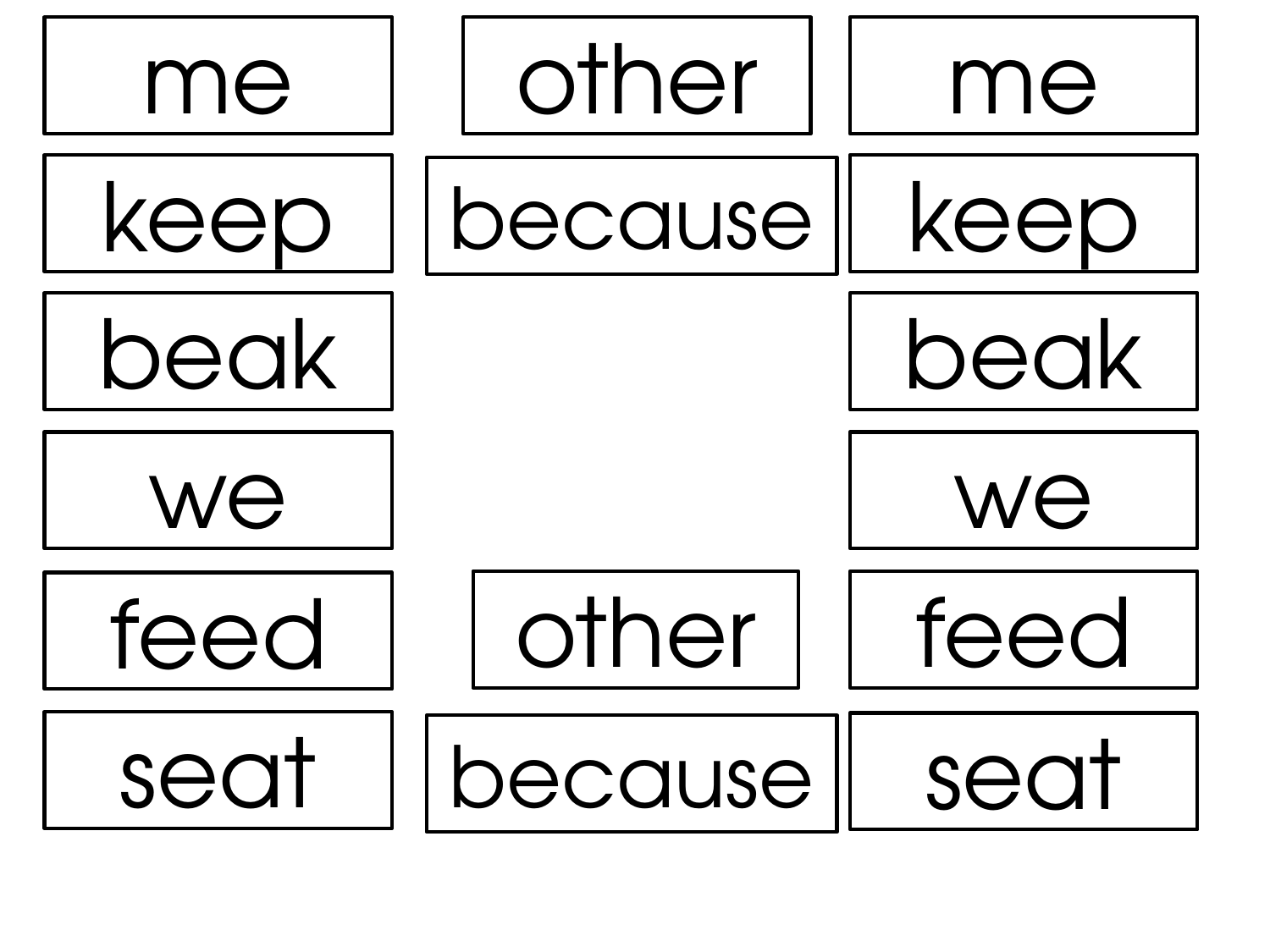

me
other
me
keep
keep
because
beak
beak
we
we
other
feed
feed
seat
seat
because